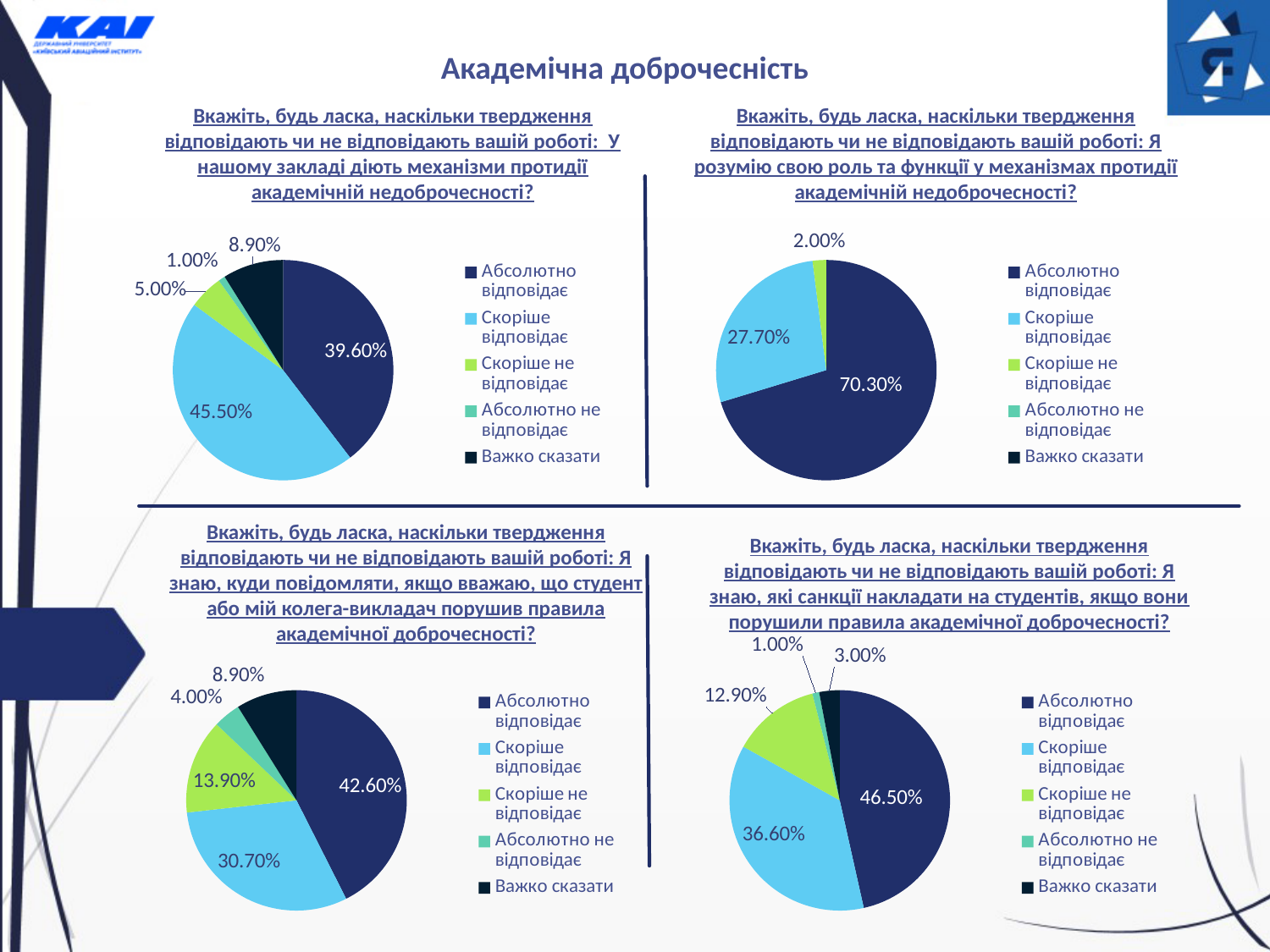

Академічна доброчесність
Вкажіть, будь ласка, наскільки твердження відповідають чи не відповідають вашій роботі:  У нашому закладі діють механізми протидії академічній недоброчесності?
Вкажіть, будь ласка, наскільки твердження відповідають чи не відповідають вашій роботі: Я розумію свою роль та функції у механізмах протидії академічній недоброчесності?

### Chart

| Category | Вкажіть, будь ласка, наскільки твердження відповідають чи не відповідають вашій роботі:  У нашому закладі діють механізми протидії академічній недоброчесності? |
|---|---|
| Абсолютно відповідає | 0.396 |
| Скоріше відповідає | 0.455 |
| Скоріше не відповідає | 0.05 |
| Абсолютно не відповідає | 0.01 |
| Важко сказати | 0.089 |

### Chart

| Category | Вкажіть, будь ласка, наскільки твердження відповідають чи не відповідають вашій роботі: Я розумію свою роль та функції у механізмах протидії академічній недоброчесності? |
|---|---|
| Абсолютно відповідає | 0.703 |
| Скоріше відповідає | 0.277 |
| Скоріше не відповідає | 0.02 |
| Абсолютно не відповідає | 0.0 |
| Важко сказати | 0.0 |
Вкажіть, будь ласка, наскільки твердження відповідають чи не відповідають вашій роботі: Я знаю, куди повідомляти, якщо вважаю, що студент або мій колега-викладач порушив правила академічної доброчесності?
Вкажіть, будь ласка, наскільки твердження відповідають чи не відповідають вашій роботі: Я знаю, які санкції накладати на студентів, якщо вони порушили правила академічної доброчесності?

### Chart

| Category | Вкажіть, будь ласка, наскільки твердження відповідають чи не відповідають вашій роботі: Я знаю, куди повідомляти, якщо вважаю, що студент порушив правила академічної недоброчесності? |
|---|---|
| Абсолютно відповідає | 0.426 |
| Скоріше відповідає | 0.307 |
| Скоріше не відповідає | 0.139 |
| Абсолютно не відповідає | 0.04 |
| Важко сказати | 0.089 |

### Chart

| Category | Вкажіть, будь ласка, наскільки твердження відповідають чи не відповідають вашій роботі: Я знаю, які санкції накладати на студентів, якщо вони порушили правила академічної доброчесності? |
|---|---|
| Абсолютно відповідає | 0.465 |
| Скоріше відповідає | 0.366 |
| Скоріше не відповідає | 0.129 |
| Абсолютно не відповідає | 0.01 |
| Важко сказати | 0.03 |